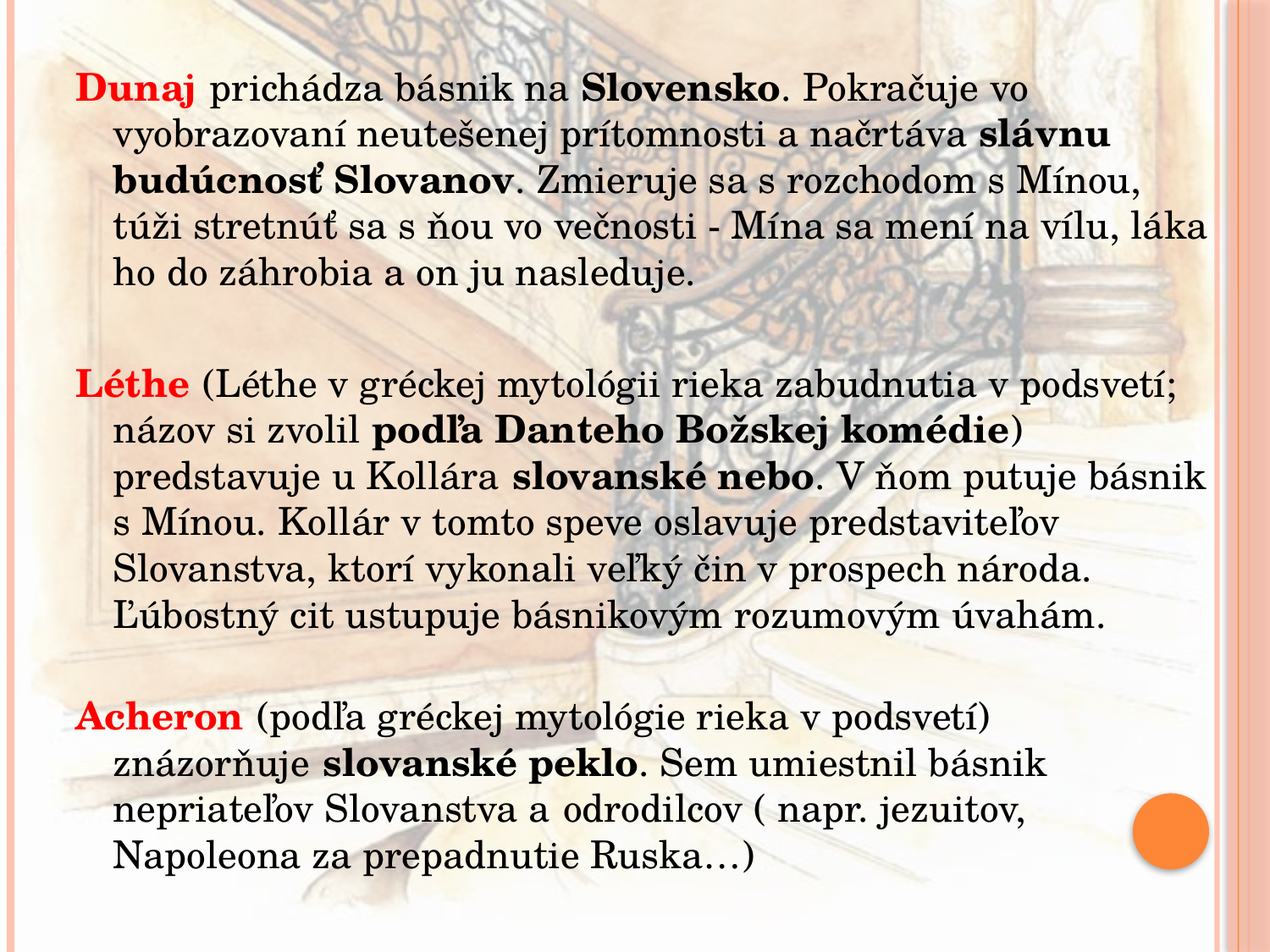

Dunaj prichádza básnik na Slovensko. Pokračuje vo vyobrazovaní neutešenej prítomnosti a načrtáva slávnu budúcnosť Slovanov. Zmieruje sa s rozchodom s Mínou, túži stretnúť sa s ňou vo večnosti - Mína sa mení na vílu, láka ho do záhrobia a on ju nasleduje.

Léthe (Léthe v gréckej mytológii rieka zabudnutia v podsvetí; názov si zvolil podľa Danteho Božskej komédie) predstavuje u Kollára slovanské nebo. V ňom putuje básnik s Mínou. Kollár v tomto speve oslavuje predstaviteľov Slovanstva, ktorí vykonali veľký čin v prospech národa. Ľúbostný cit ustupuje básnikovým rozumovým úvahám.
Acheron (podľa gréckej mytológie rieka v podsvetí) znázorňuje slovanské peklo. Sem umiestnil básnik nepriateľov Slovanstva a odrodilcov ( napr. jezuitov, Napoleona za prepadnutie Ruska…)